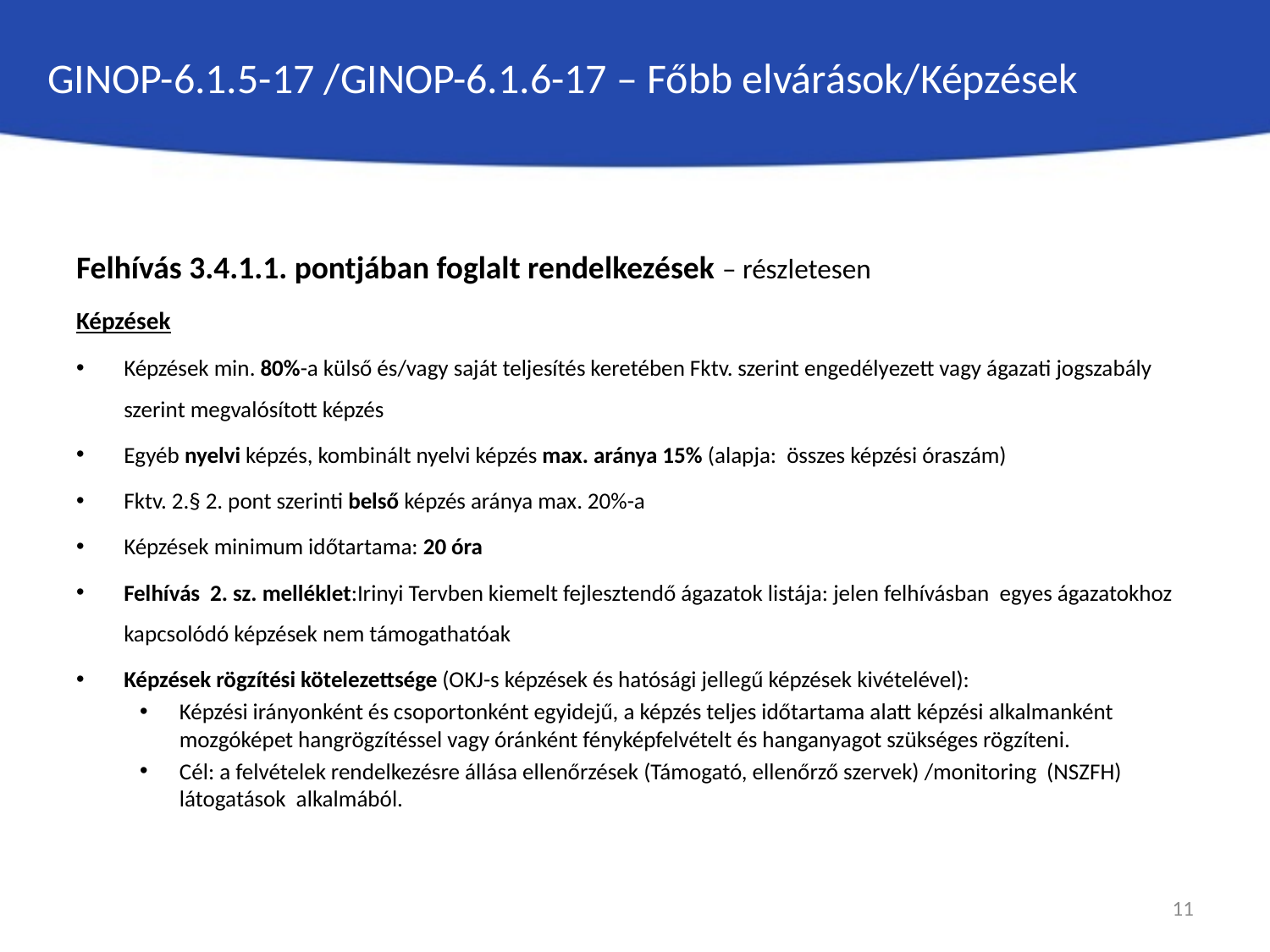

# GINOP-6.1.5-17 /GINOP-6.1.6-17 – Főbb elvárások/Képzések
Felhívás 3.4.1.1. pontjában foglalt rendelkezések – részletesen
Képzések
Képzések min. 80%-a külső és/vagy saját teljesítés keretében Fktv. szerint engedélyezett vagy ágazati jogszabály szerint megvalósított képzés
Egyéb nyelvi képzés, kombinált nyelvi képzés max. aránya 15% (alapja:  összes képzési óraszám)
Fktv. 2.§ 2. pont szerinti belső képzés aránya max. 20%-a
Képzések minimum időtartama: 20 óra
Felhívás  2. sz. melléklet:Irinyi Tervben kiemelt fejlesztendő ágazatok listája: jelen felhívásban  egyes ágazatokhoz  kapcsolódó képzések nem támogathatóak
Képzések rögzítési kötelezettsége (OKJ-s képzések és hatósági jellegű képzések kivételével):
Képzési irányonként és csoportonként egyidejű, a képzés teljes időtartama alatt képzési alkalmanként mozgóképet hangrögzítéssel vagy óránként fényképfelvételt és hanganyagot szükséges rögzíteni.
Cél: a felvételek rendelkezésre állása ellenőrzések (Támogató, ellenőrző szervek) /monitoring  (NSZFH) látogatások  alkalmából.

11